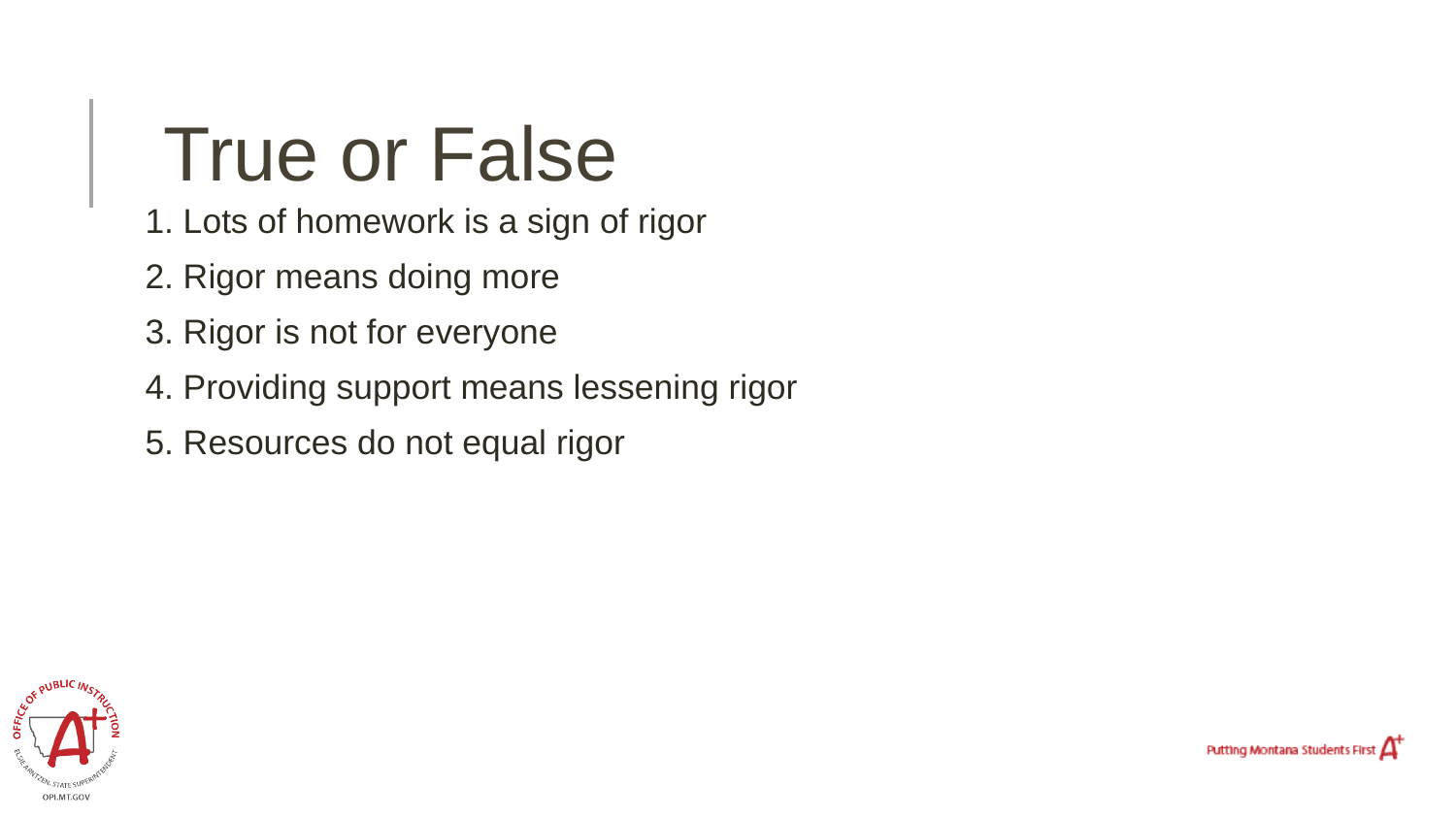

# True or False
1. Lots of homework is a sign of rigor
2. Rigor means doing more
3. Rigor is not for everyone
4. Providing support means lessening rigor
5. Resources do not equal rigor